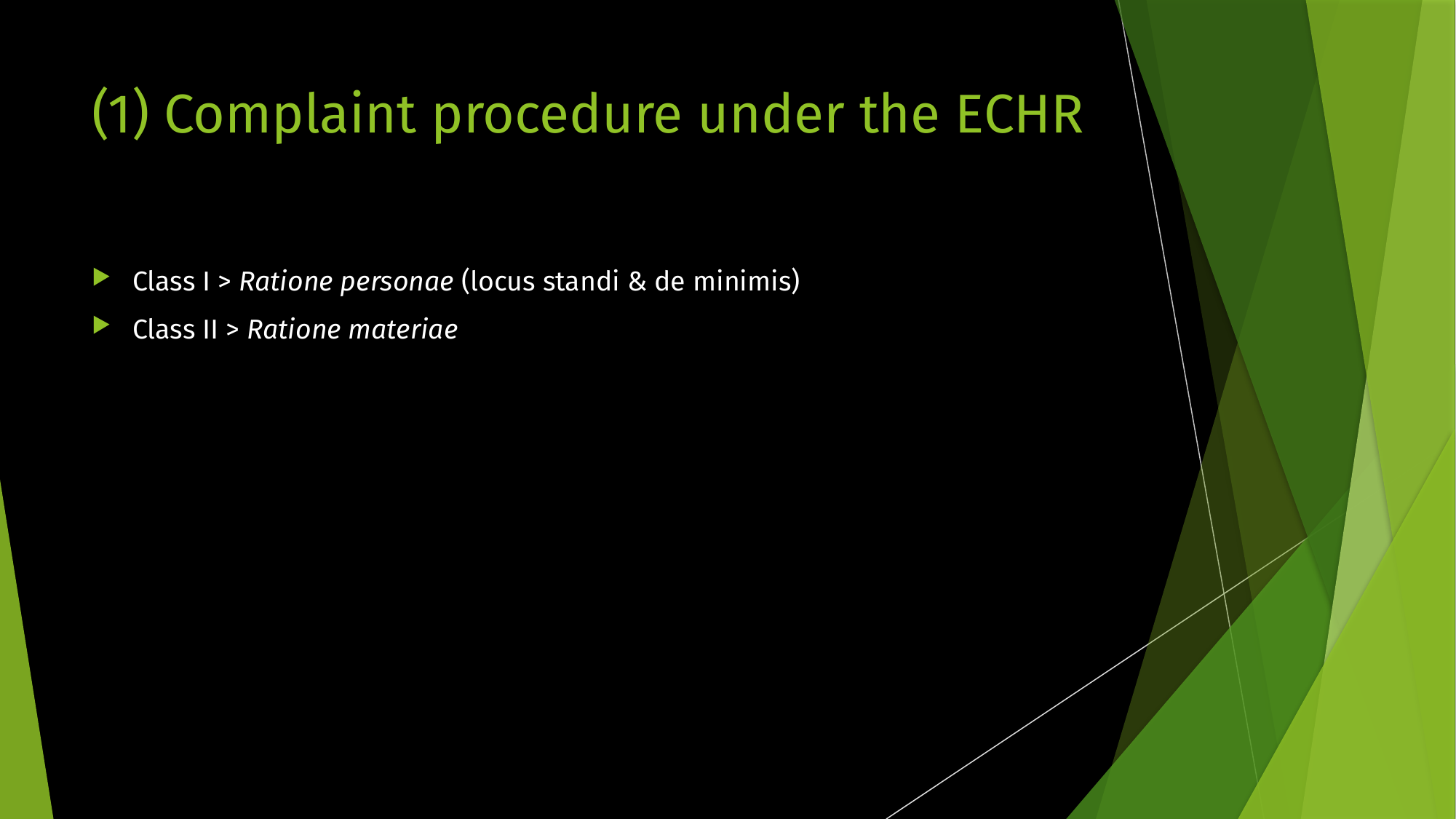

# (1) Complaint procedure under the ECHR
Class I > Ratione personae (locus standi & de minimis)
Class II > Ratione materiae